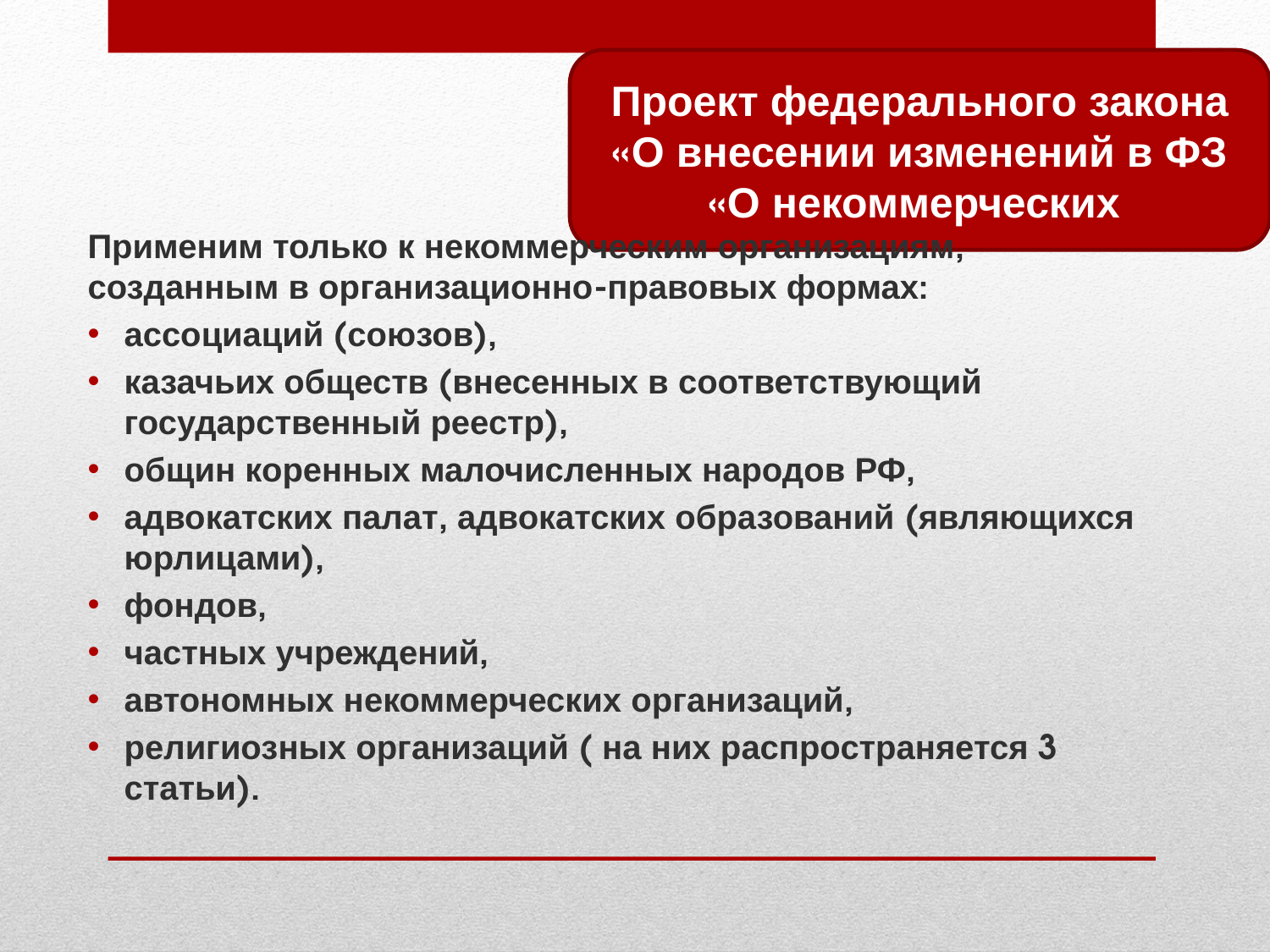

Проект федерального закона «О внесении изменений в ФЗ «О некоммерческих
Применим только к некоммерческим организациям, созданным в организационно-правовых формах:
ассоциаций (союзов),
казачьих обществ (внесенных в соответствующий государственный реестр),
общин коренных малочисленных народов РФ,
адвокатских палат, адвокатских образований (являющихся юрлицами),
фондов,
частных учреждений,
автономных некоммерческих организаций,
религиозных организаций ( на них распространяется 3 статьи).